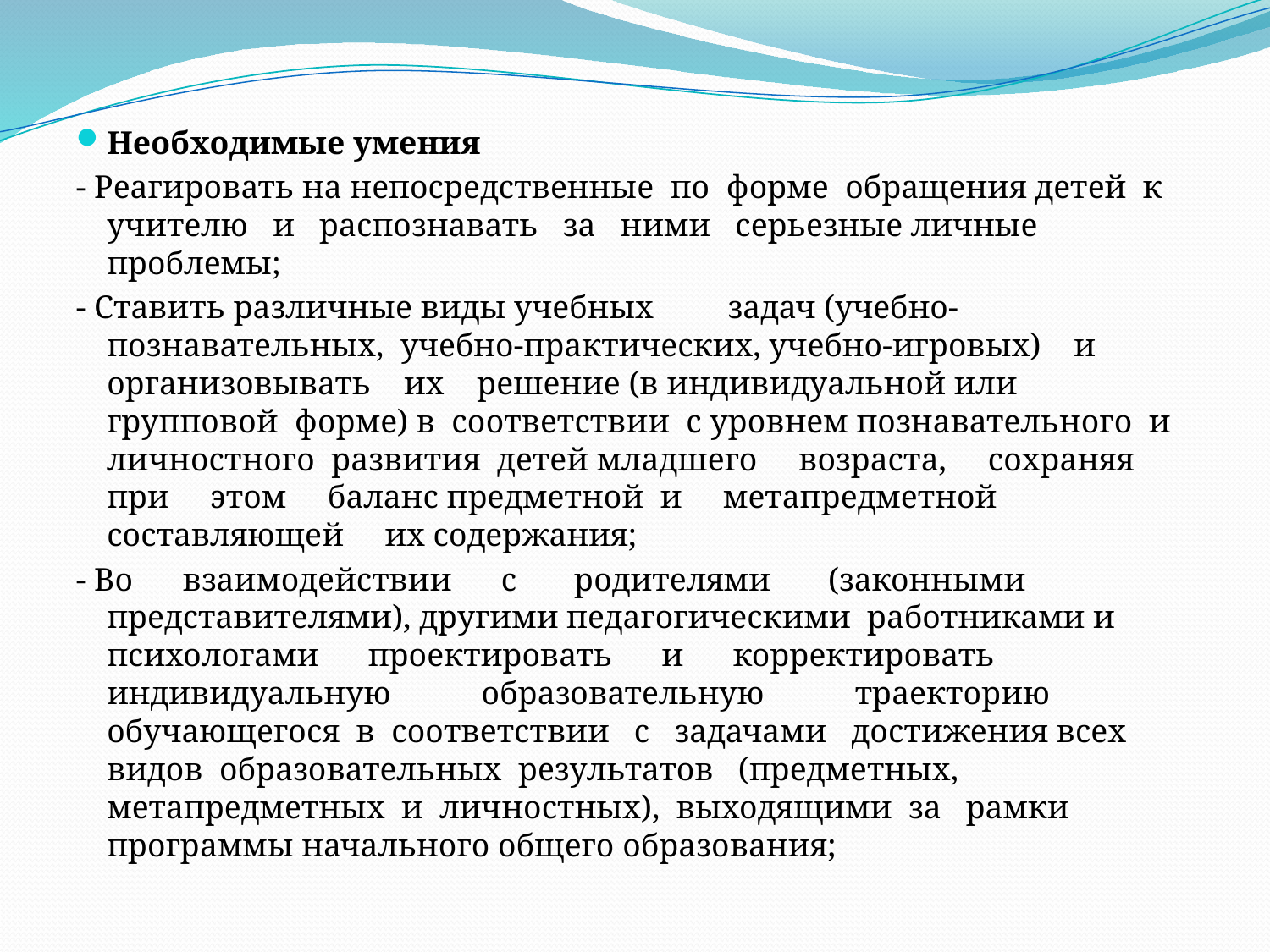

Необходимые умения
- Реагировать на непосредственные  по  форме  обращения детей  к  учителю   и   распознавать   за   ними   серьезные личные проблемы;
- Ставить различные виды учебных         задач (учебно-познавательных,  учебно-практических, учебно-игровых)    и    организовывать    их    решение (в индивидуальной или групповой  форме) в  соответствии  с уровнем познавательного  и  личностного  развития  детей младшего     возраста,     сохраняя     при     этом     баланс предметной  и     метапредметной     составляющей     их содержания;
- Во      взаимодействии      с       родителями       (законными представителями), другими педагогическими  работниками и     психологами      проектировать      и      корректировать индивидуальную           образовательную           траекторию обучающегося  в  соответствии   с   задачами   достижения всех  видов  образовательных  результатов   (предметных, метапредметных  и  личностных),  выходящими  за   рамки программы начального общего образования;